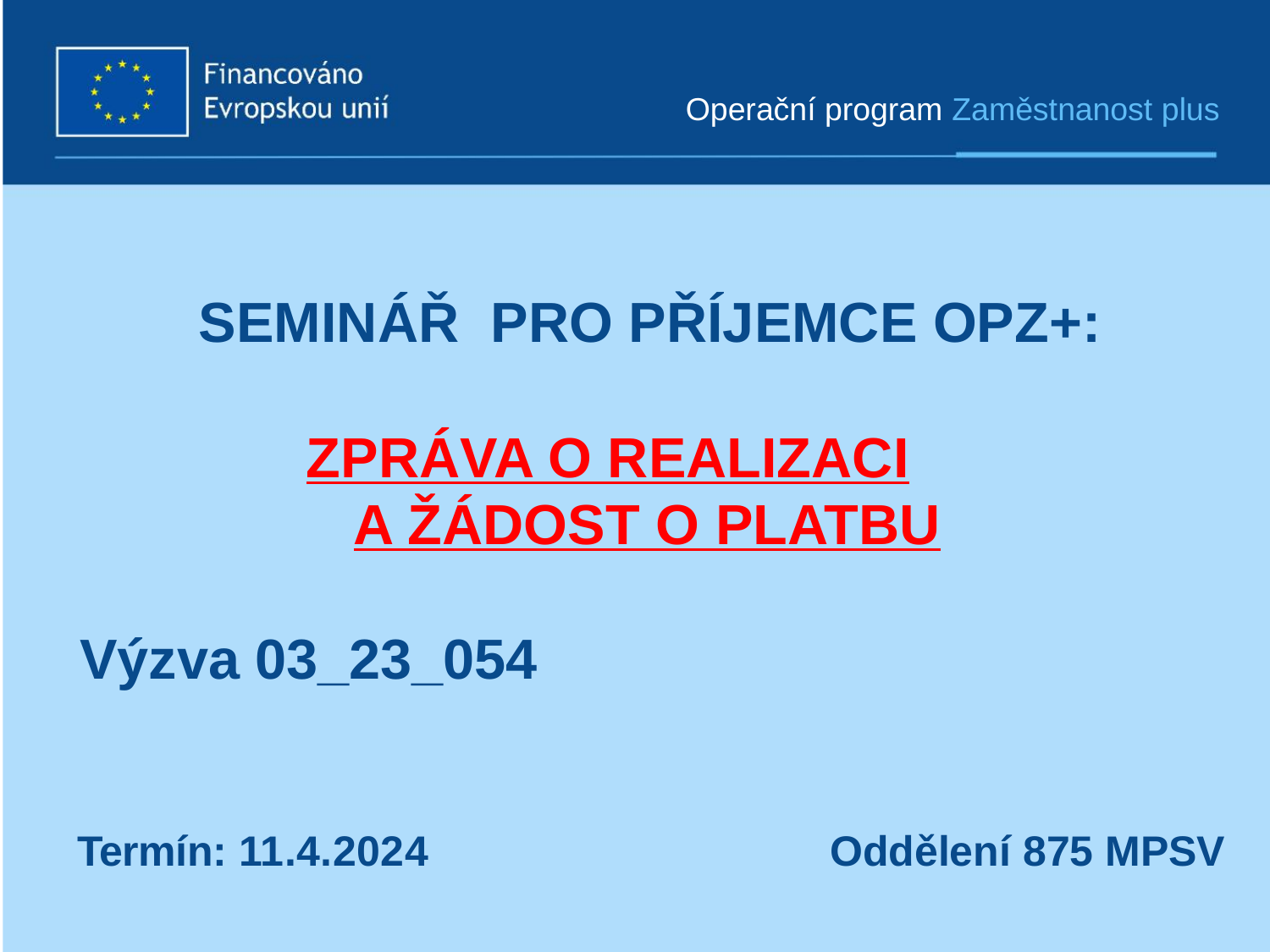

Operační program Zaměstnanost plus
SEMINÁŘ PRO PŘÍJEMCE OPZ+:
ZPRÁVA O REALIZACI
A ŽÁDOST O PLATBU
Výzva 03_23_054
Termín: 11.4.2024
Oddělení 875 MPSV